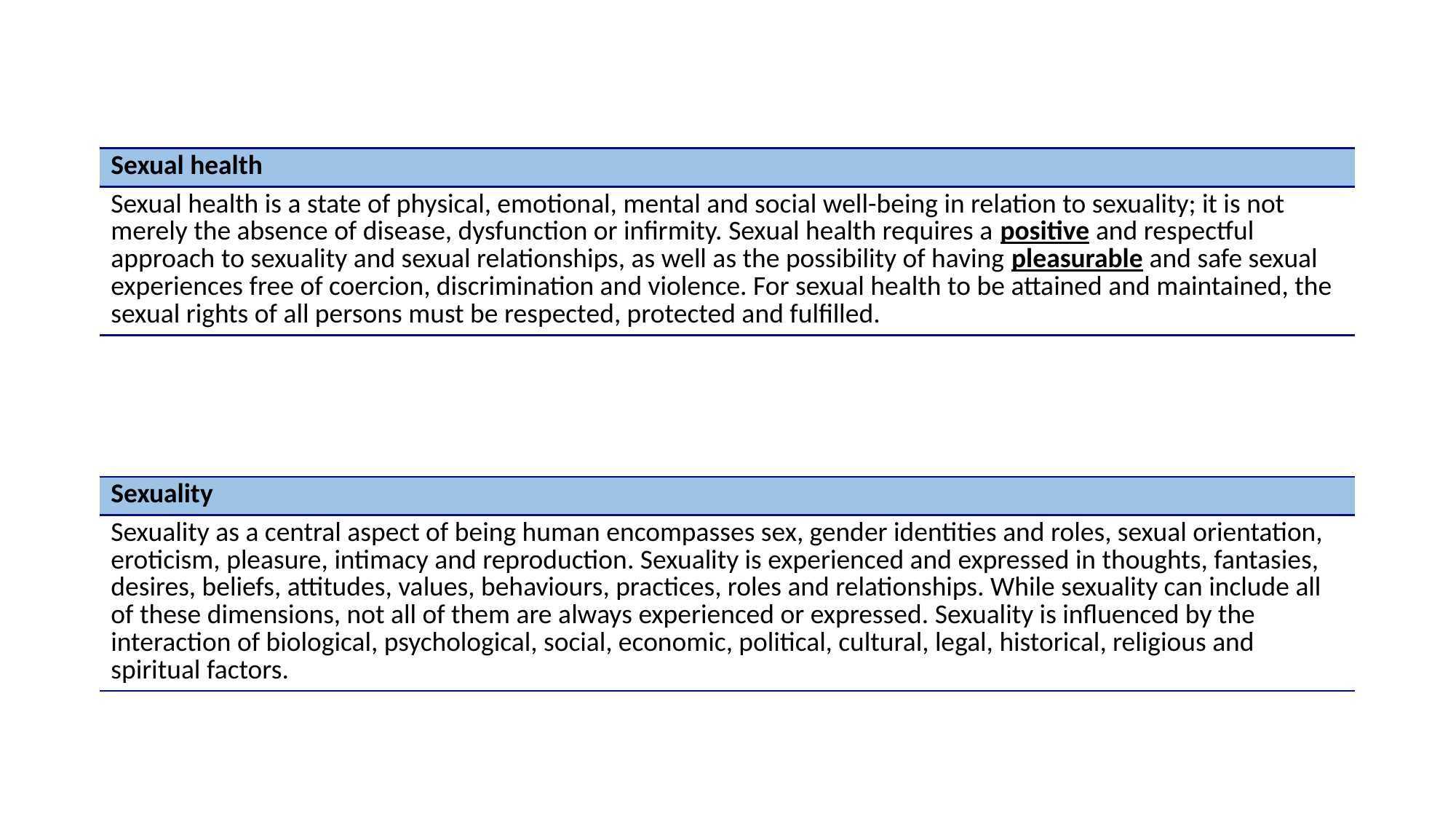

| Sexual health |
| --- |
| Sexual health is a state of physical, emotional, mental and social well-being in relation to sexuality; it is not merely the absence of disease, dysfunction or infirmity. Sexual health requires a positive and respectful approach to sexuality and sexual relationships, as well as the possibility of having pleasurable and safe sexual experiences free of coercion, discrimination and violence. For sexual health to be attained and maintained, the sexual rights of all persons must be respected, protected and fulfilled. |
| Sexuality |
| --- |
| Sexuality as a central aspect of being human encompasses sex, gender identities and roles, sexual orientation, eroticism, pleasure, intimacy and reproduction. Sexuality is experienced and expressed in thoughts, fantasies, desires, beliefs, attitudes, values, behaviours, practices, roles and relationships. While sexuality can include all of these dimensions, not all of them are always experienced or expressed. Sexuality is influenced by the interaction of biological, psychological, social, economic, political, cultural, legal, historical, religious and spiritual factors. |